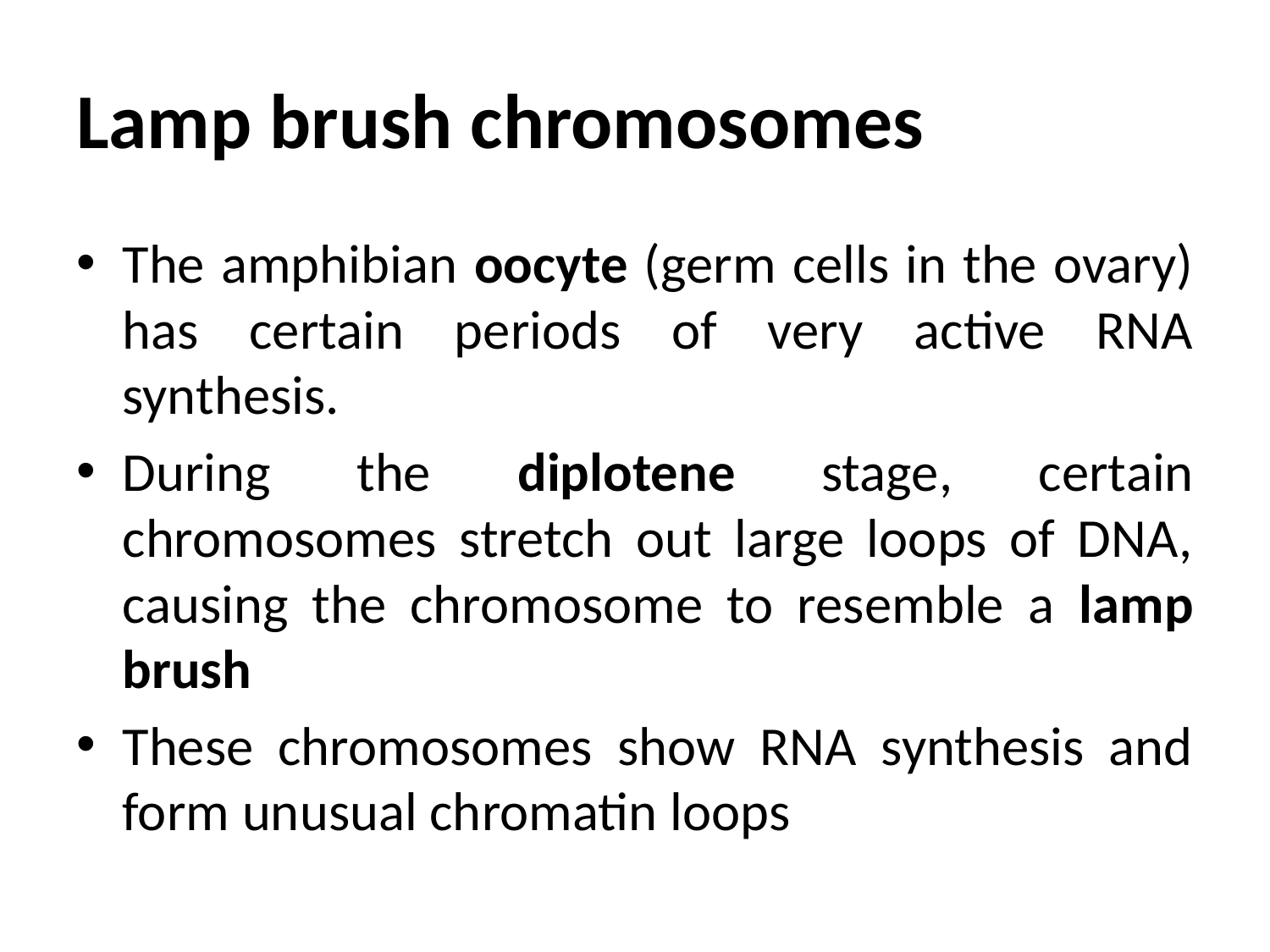

# Lamp brush chromosomes
The amphibian oocyte (germ cells in the ovary) has certain periods of very active RNA synthesis.
During the diplotene stage, certain chromosomes stretch out large loops of DNA, causing the chromosome to resemble a lamp brush
These chromosomes show RNA synthesis and form unusual chromatin loops